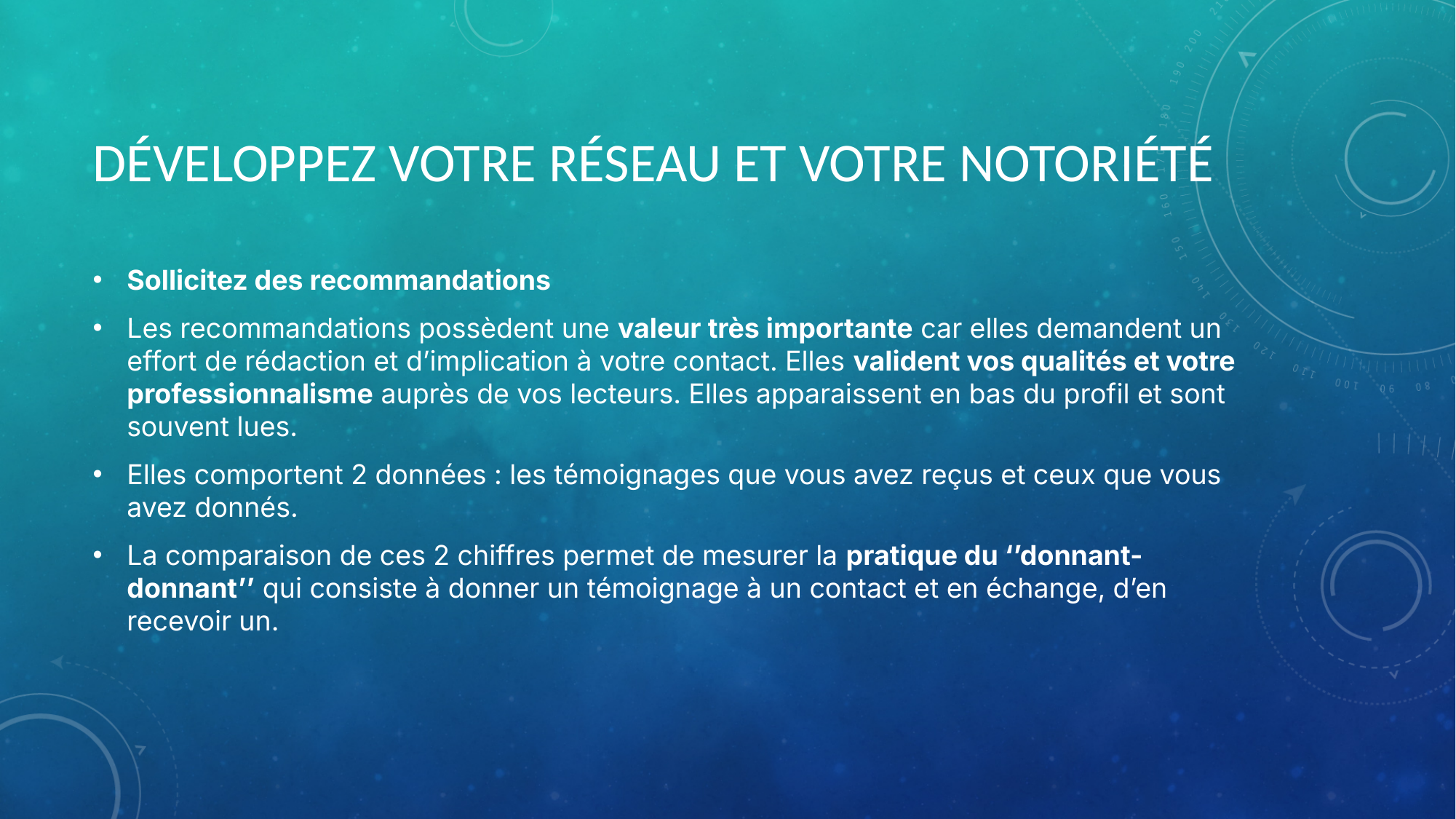

# Développez votre réseau et votre notoriété
Sollicitez des recommandations
Les recommandations possèdent une valeur très importante car elles demandent un effort de rédaction et d’implication à votre contact. Elles valident vos qualités et votre professionnalisme auprès de vos lecteurs. Elles apparaissent en bas du profil et sont souvent lues.
Elles comportent 2 données : les témoignages que vous avez reçus et ceux que vous avez donnés.
La comparaison de ces 2 chiffres permet de mesurer la pratique du ‘’donnant-donnant’’ qui consiste à donner un témoignage à un contact et en échange, d’en recevoir un.